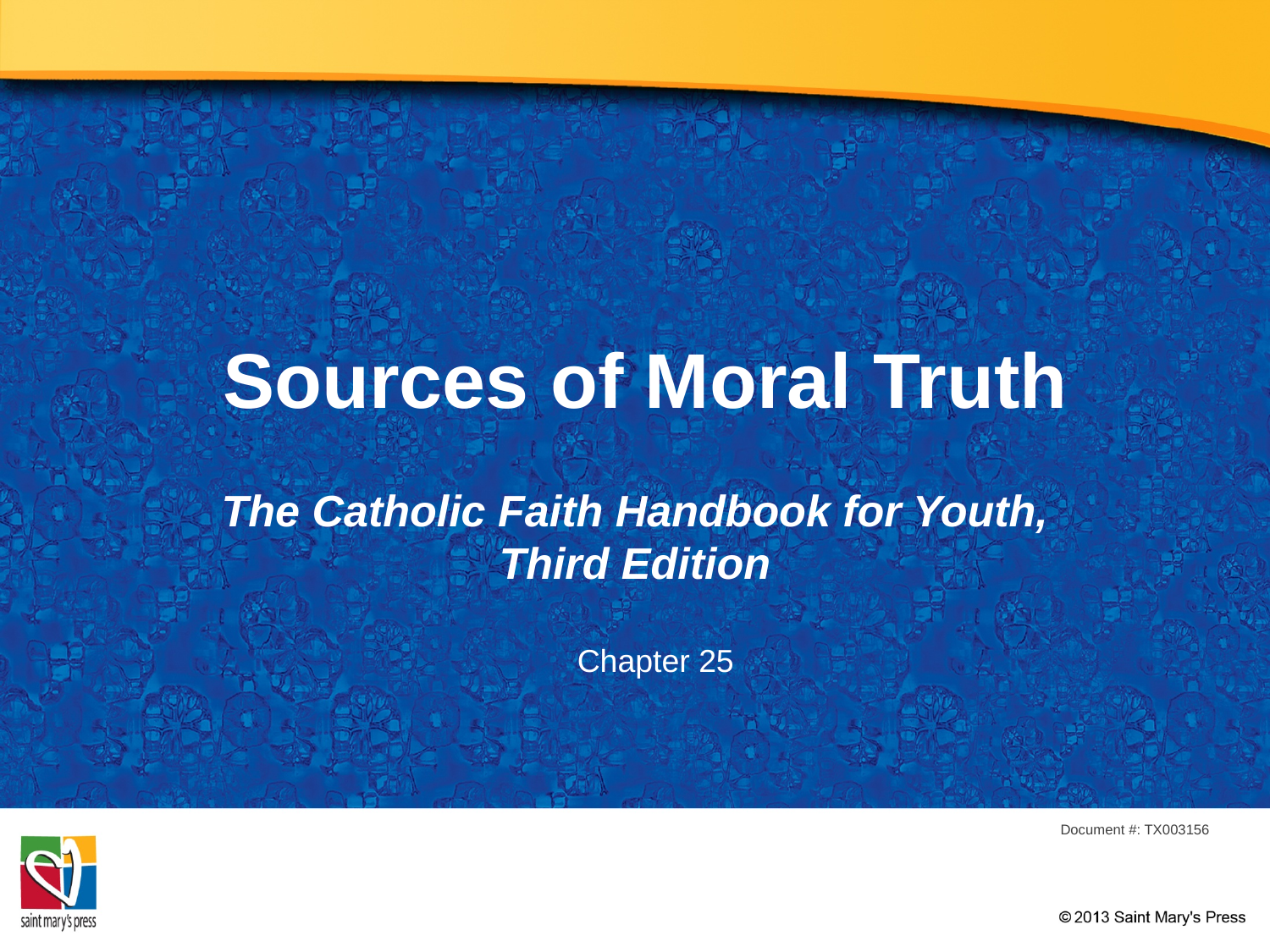

# Sources of Moral Truth
The Catholic Faith Handbook for Youth, Third Edition
Chapter 25
Document #: TX003156